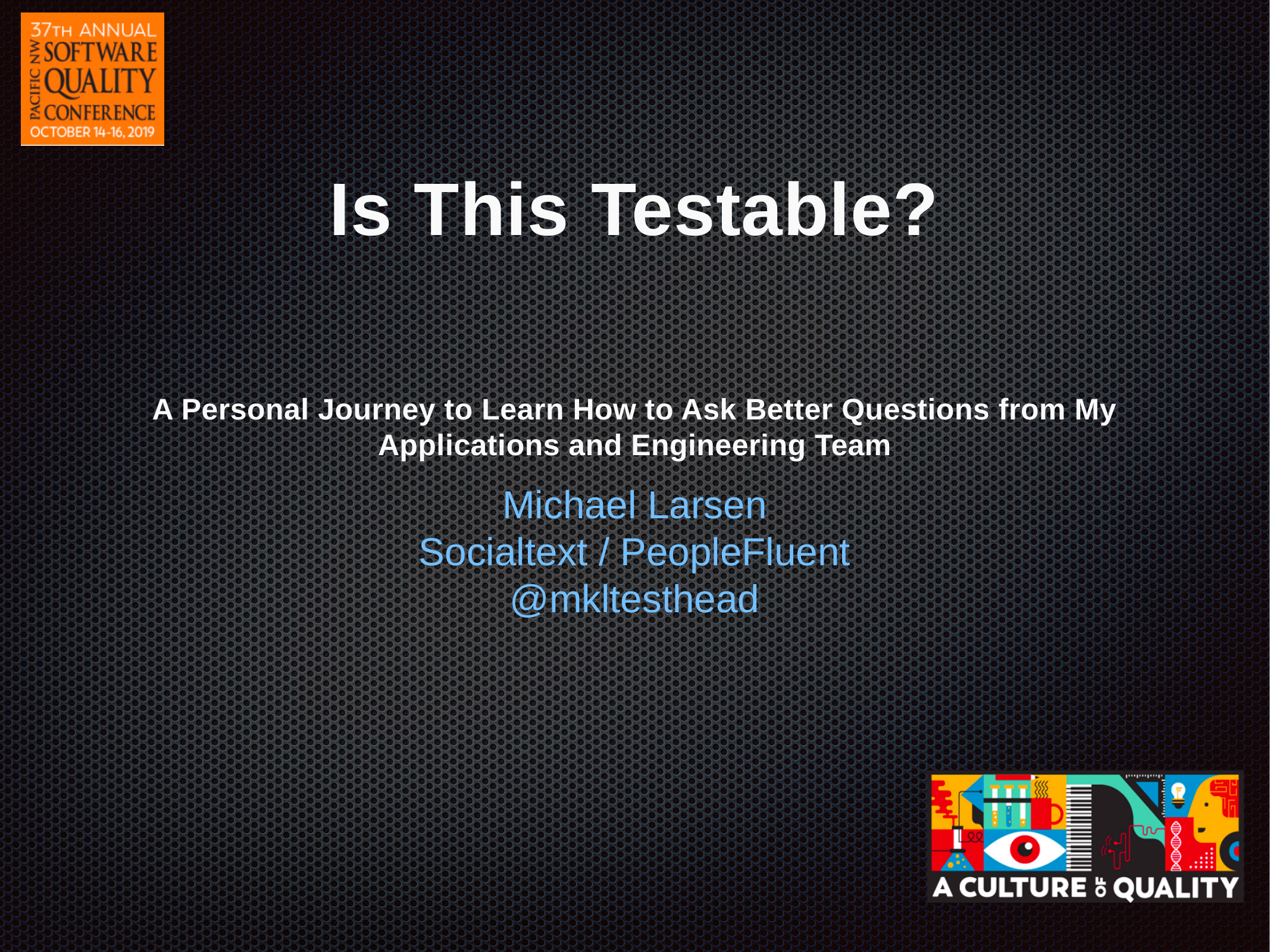

# Is This Testable?
A Personal Journey to Learn How to Ask Better Questions from My Applications and Engineering Team
Michael Larsen
Socialtext / PeopleFluent
@mkltesthead